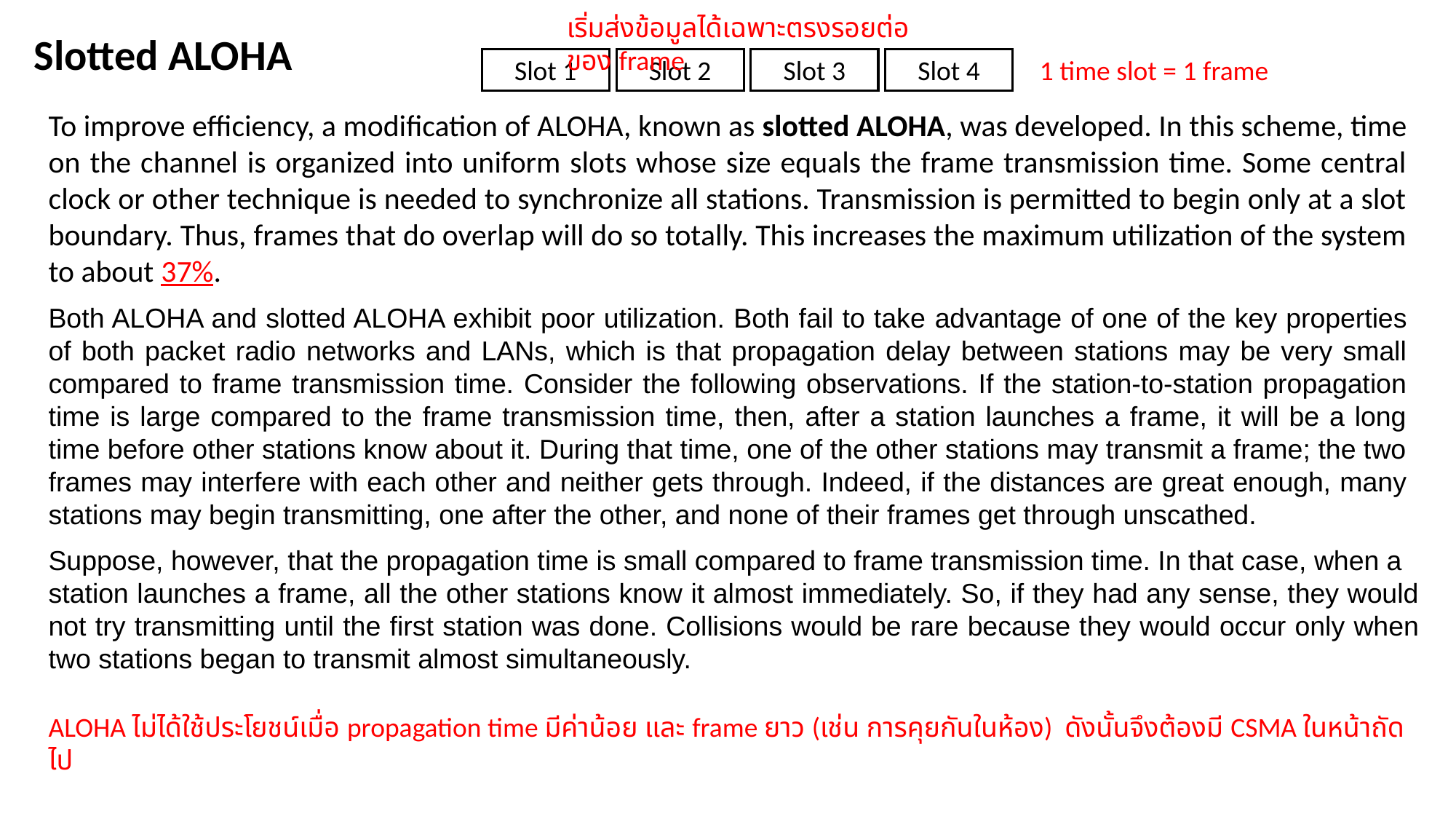

เริ่มส่งข้อมูลได้เฉพาะตรงรอยต่อของ frame
Slotted ALOHA
1 time slot = 1 frame
Slot 1
Slot 2
Slot 3
Slot 4
To improve efficiency, a modification of ALOHA, known as slotted ALOHA, was developed. In this scheme, time on the channel is organized into uniform slots whose size equals the frame transmission time. Some central clock or other technique is needed to synchronize all stations. Transmission is permitted to begin only at a slot boundary. Thus, frames that do overlap will do so totally. This increases the maximum utilization of the system to about 37%.
Both ALOHA and slotted ALOHA exhibit poor utilization. Both fail to take advantage of one of the key properties of both packet radio networks and LANs, which is that propagation delay between stations may be very small compared to frame transmission time. Consider the following observations. If the station-to-station propagation time is large compared to the frame transmission time, then, after a station launches a frame, it will be a long time before other stations know about it. During that time, one of the other stations may transmit a frame; the two frames may interfere with each other and neither gets through. Indeed, if the distances are great enough, many stations may begin transmitting, one after the other, and none of their frames get through unscathed.
Suppose, however, that the propagation time is small compared to frame transmission time. In that case, when a
station launches a frame, all the other stations know it almost immediately. So, if they had any sense, they would not try transmitting until the first station was done. Collisions would be rare because they would occur only when two stations began to transmit almost simultaneously.
ALOHA ไม่ได้ใช้ประโยชน์เมื่อ propagation time มีค่าน้อย และ frame ยาว (เช่น การคุยกันในห้อง)  ดังนั้นจึงต้องมี CSMA ในหน้าถัดไป